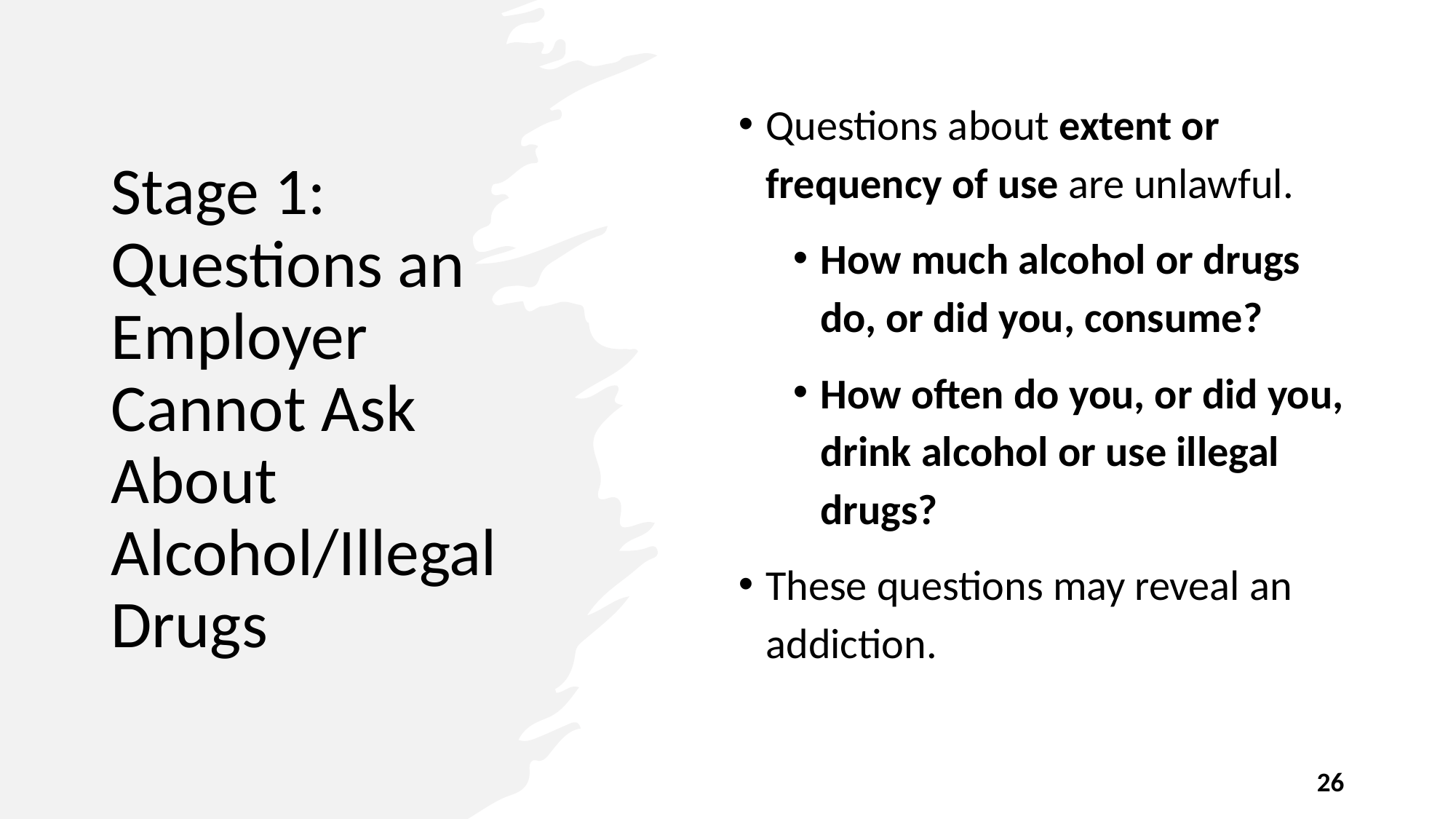

# Stage 1: Questions an Employer Cannot Ask About Alcohol/Illegal Drugs
Questions about extent or frequency of use are unlawful.
How much alcohol or drugs do, or did you, consume?
How often do you, or did you, drink alcohol or use illegal drugs?
These questions may reveal an addiction.

26